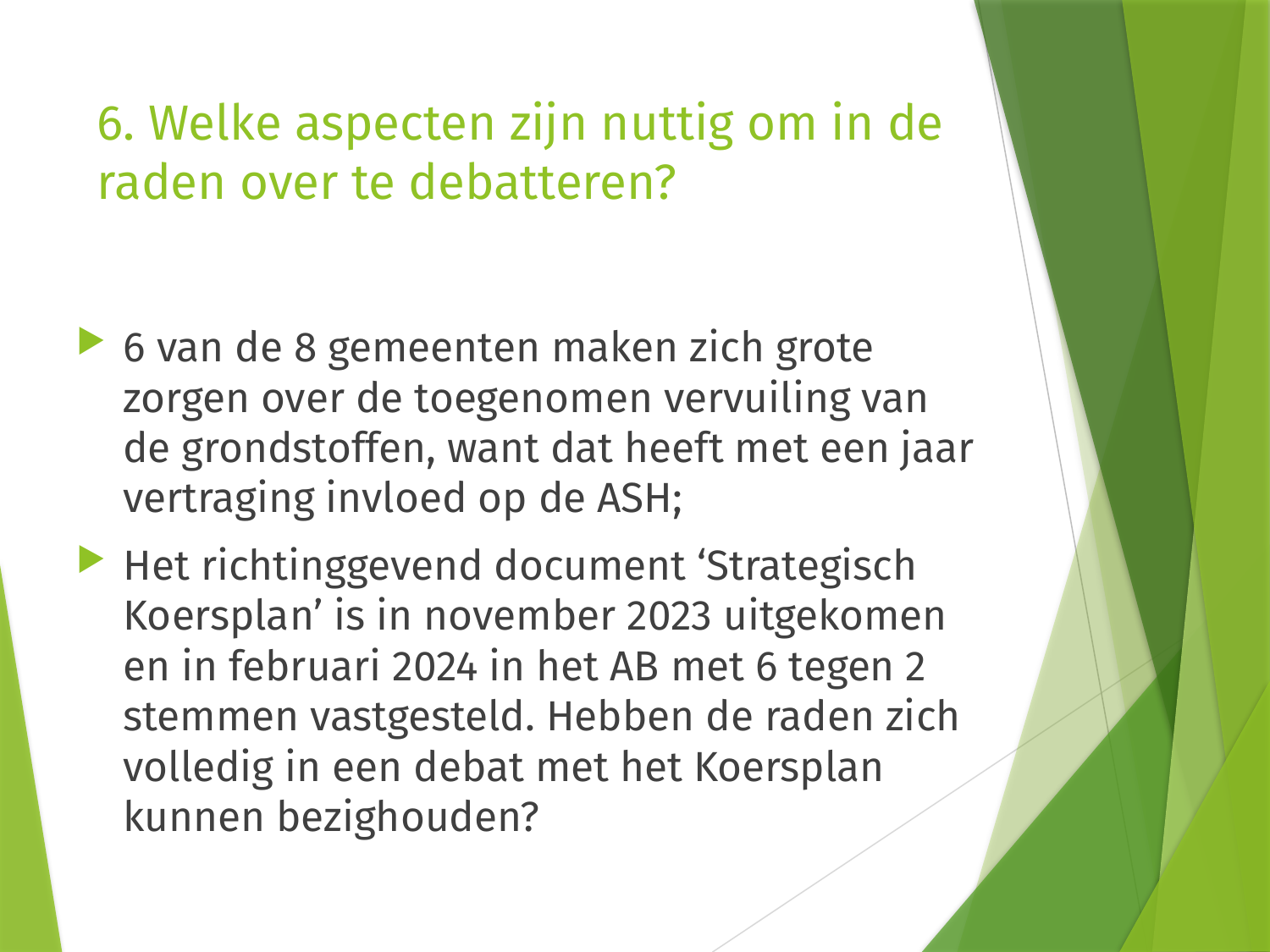

# 6. Welke aspecten zijn nuttig om in de raden over te debatteren?

6 van de 8 gemeenten maken zich grote zorgen over de toegenomen vervuiling van de grondstoffen, want dat heeft met een jaar vertraging invloed op de ASH;
Het richtinggevend document ‘Strategisch Koersplan’ is in november 2023 uitgekomen en in februari 2024 in het AB met 6 tegen 2 stemmen vastgesteld. Hebben de raden zich volledig in een debat met het Koersplan kunnen bezighouden?